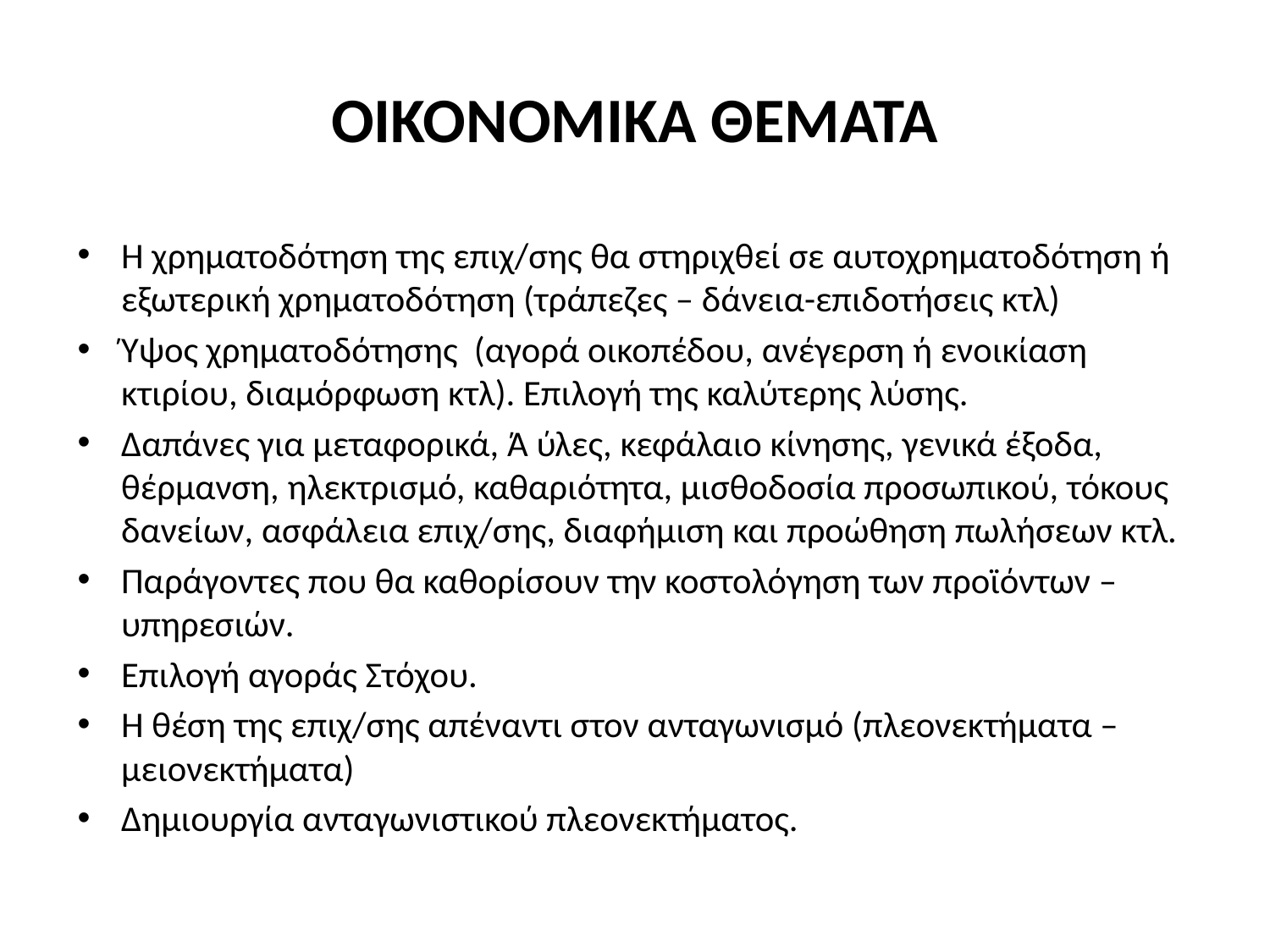

# ΟΙΚΟΝΟΜΙΚΑ ΘΕΜΑΤΑ
Η χρηματοδότηση της επιχ/σης θα στηριχθεί σε αυτοχρηματοδότηση ή εξωτερική χρηματοδότηση (τράπεζες – δάνεια-επιδοτήσεις κτλ)
Ύψος χρηματοδότησης  (αγορά οικοπέδου, ανέγερση ή ενοικίαση κτιρίου, διαμόρφωση κτλ). Επιλογή της καλύτερης λύσης.
Δαπάνες για μεταφορικά, Ά ύλες, κεφάλαιο κίνησης, γενικά έξοδα, θέρμανση, ηλεκτρισμό, καθαριότητα, μισθοδοσία προσωπικού, τόκους δανείων, ασφάλεια επιχ/σης, διαφήμιση και προώθηση πωλήσεων κτλ.
Παράγοντες που θα καθορίσουν την κοστολόγηση των προϊόντων – υπηρεσιών.
Επιλογή αγοράς Στόχου.
Η θέση της επιχ/σης απέναντι στον ανταγωνισμό (πλεονεκτήματα – μειονεκτήματα)
Δημιουργία ανταγωνιστικού πλεονεκτήματος.